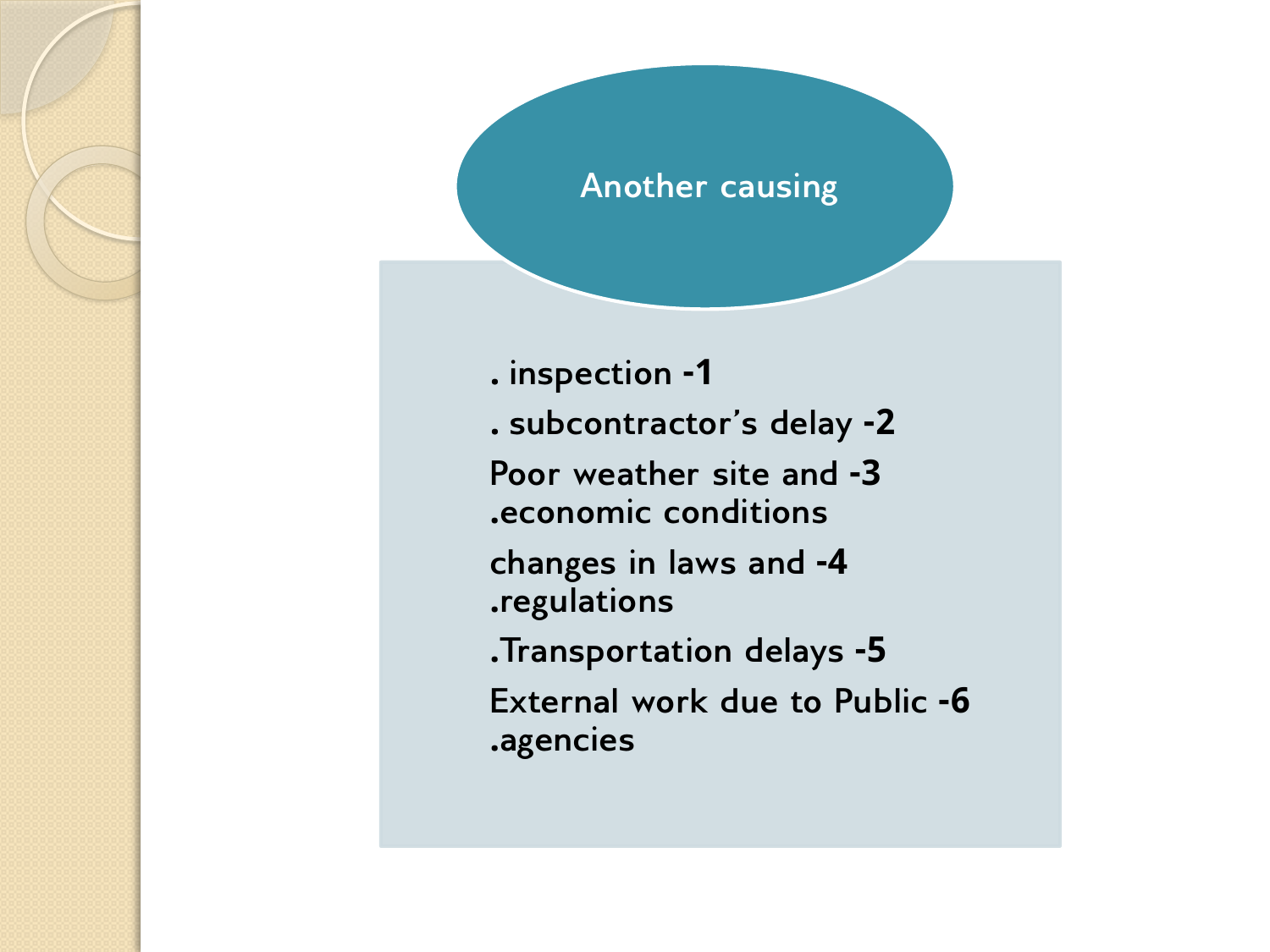

1- inspection .
2- subcontractor’s delay .
3- Poor weather site and economic conditions.
4- changes in laws and regulations.
5- Transportation delays.
6- External work due to Public agencies.

Another causing